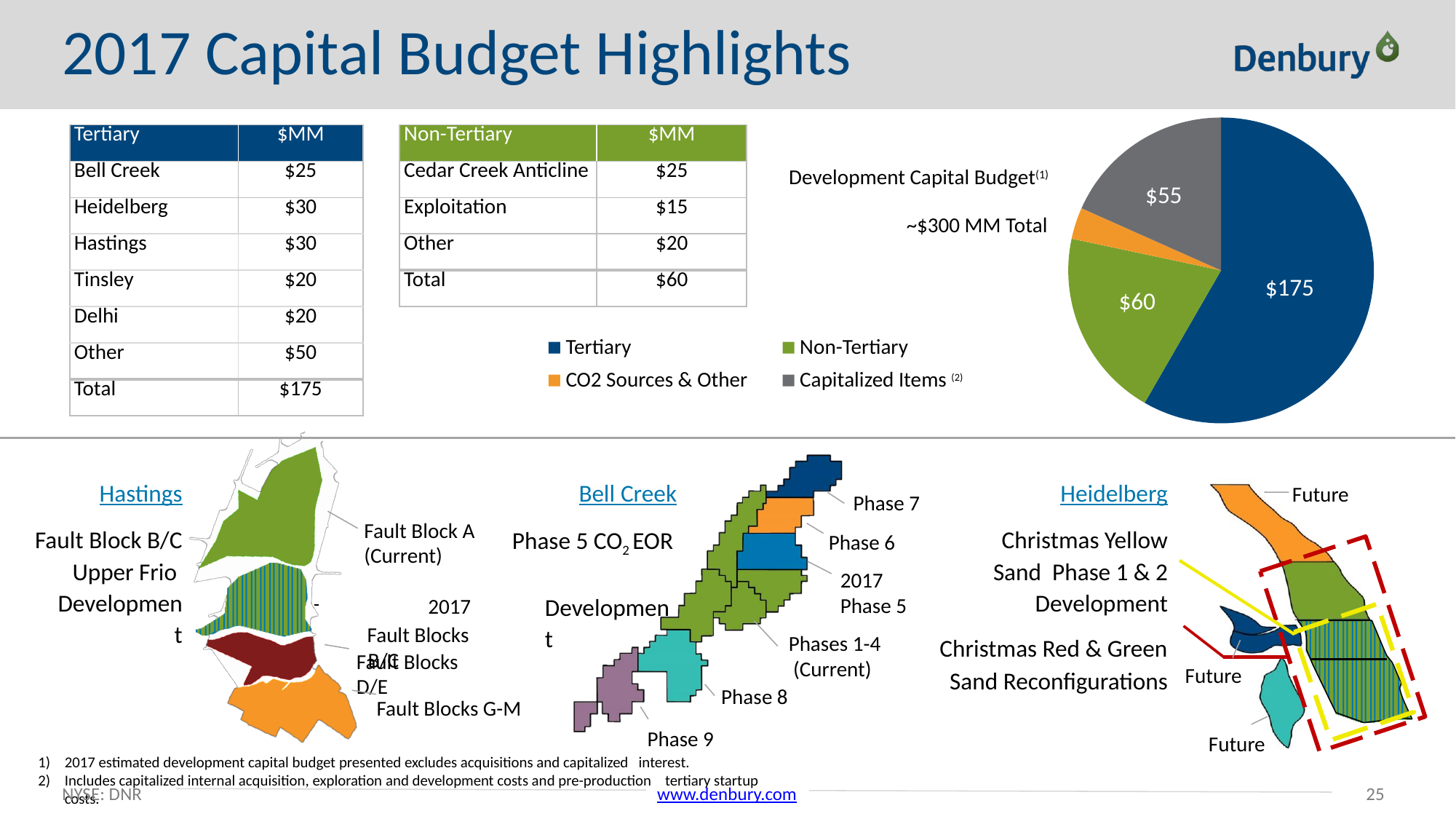

# 2017 Capital Budget Highlights

| Tertiary | $MM |
| --- | --- |
| Bell Creek | $25 |
| Heidelberg | $30 |
| Hastings | $30 |
| Tinsley | $20 |
| Delhi | $20 |
| Other | $50 |
| Total | $175 |
| Non-Tertiary | $MM |
| --- | --- |
| Cedar Creek Anticline | $25 |
| Exploitation | $15 |
| Other | $20 |
| Total | $60 |
Development Capital Budget(1)
$55

~$300 MM Total	$10

$175
$60
Tertiary
CO2 Sources & Other
Non-Tertiary
Capitalized Items (2)

Hastings
Fault Block B/C  Upper Frio  Development
Bell Creek
Phase 5 CO2 EOR  Development
Heidelberg
Christmas Yellow Sand  Phase 1 & 2 Development
Christmas Red & Green
Sand Reconfigurations
Future
Phase 7

Fault Block A
(Current)
 	 2017
Fault Blocks B/C

Phase 6
2017
Phase 5
Phases 1-4  (Current)

Fault Blocks D/E

Future
Phase 8

Fault Blocks G-M

Phase 9
2017 estimated development capital budget presented excludes acquisitions and capitalized   interest.
Includes capitalized internal acquisition, exploration and development costs and pre-production    tertiary startup costs.
Future
NYSE: DNR
25
www.denbury.com